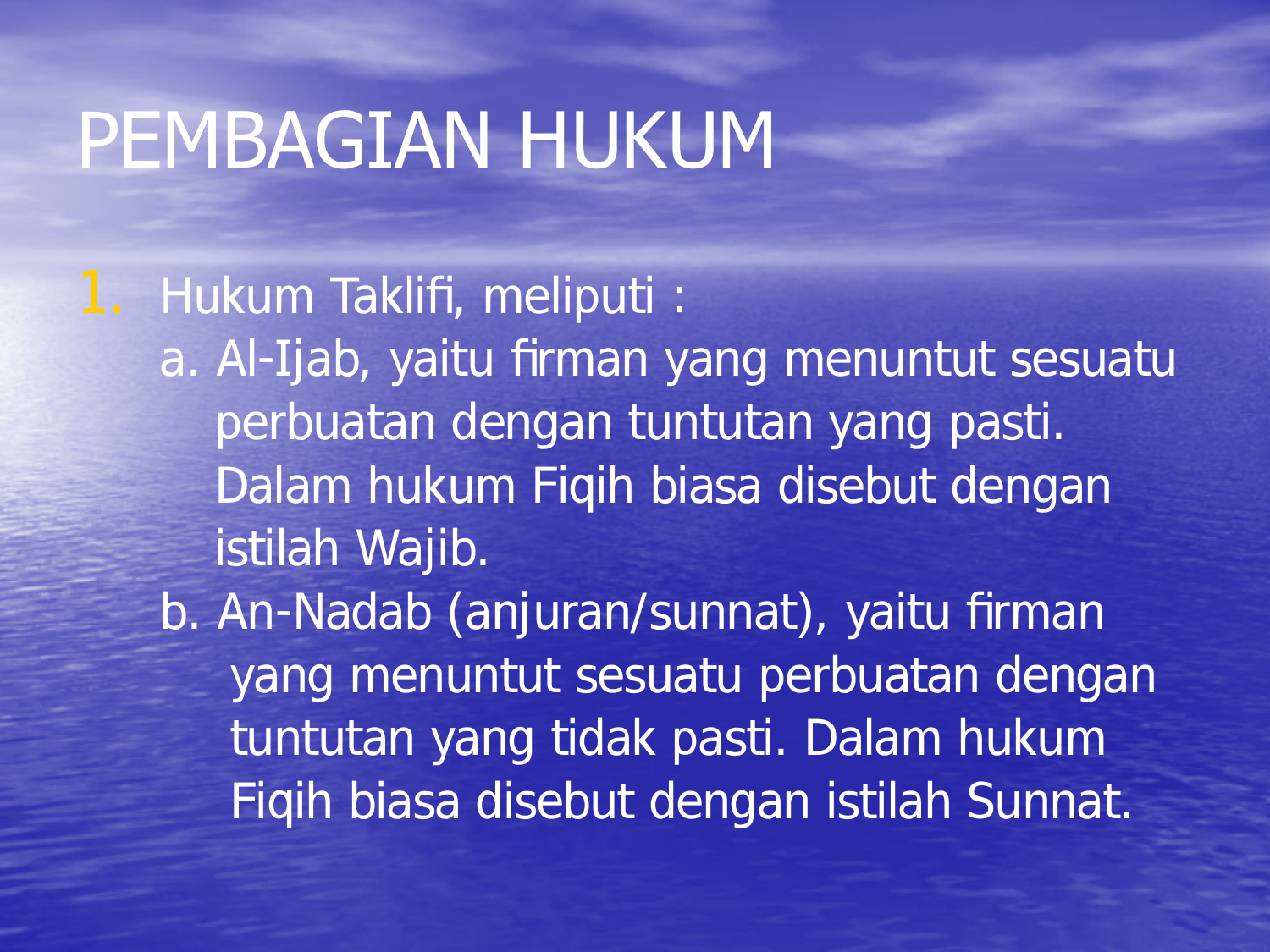

# PEMBAGIAN HUKUM
Hukum Taklifi, meliputi :
	a. Al-Ijab, yaitu firman yang menuntut sesuatu
         perbuatan dengan tuntutan yang pasti.
         Dalam hukum Fiqih biasa disebut dengan
         istilah Wajib.
	b. An-Nadab (anjuran/sunnat), yaitu firman
          yang menuntut sesuatu perbuatan dengan
          tuntutan yang tidak pasti. Dalam hukum
          Fiqih biasa disebut dengan istilah Sunnat.